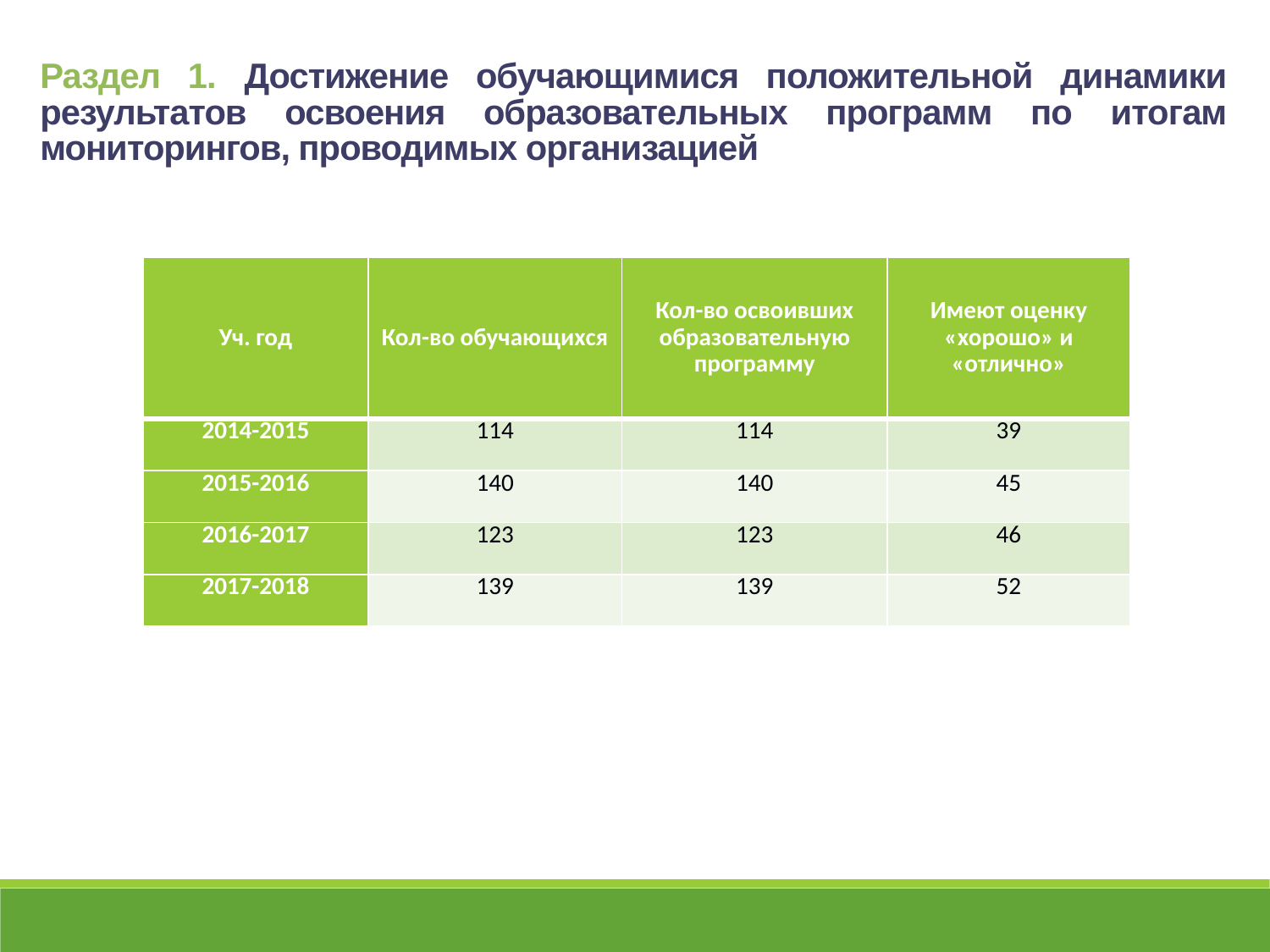

Раздел 1. Достижение обучающимися положительной динамики результатов освоения образовательных программ по итогам мониторингов, проводимых организацией
| Уч. год | Кол-во обучающихся | Кол-во освоивших образовательную программу | Имеют оценку «хорошо» и «отлично» |
| --- | --- | --- | --- |
| 2014-2015 | 114 | 114 | 39 |
| 2015-2016 | 140 | 140 | 45 |
| 2016-2017 | 123 | 123 | 46 |
| 2017-2018 | 139 | 139 | 52 |